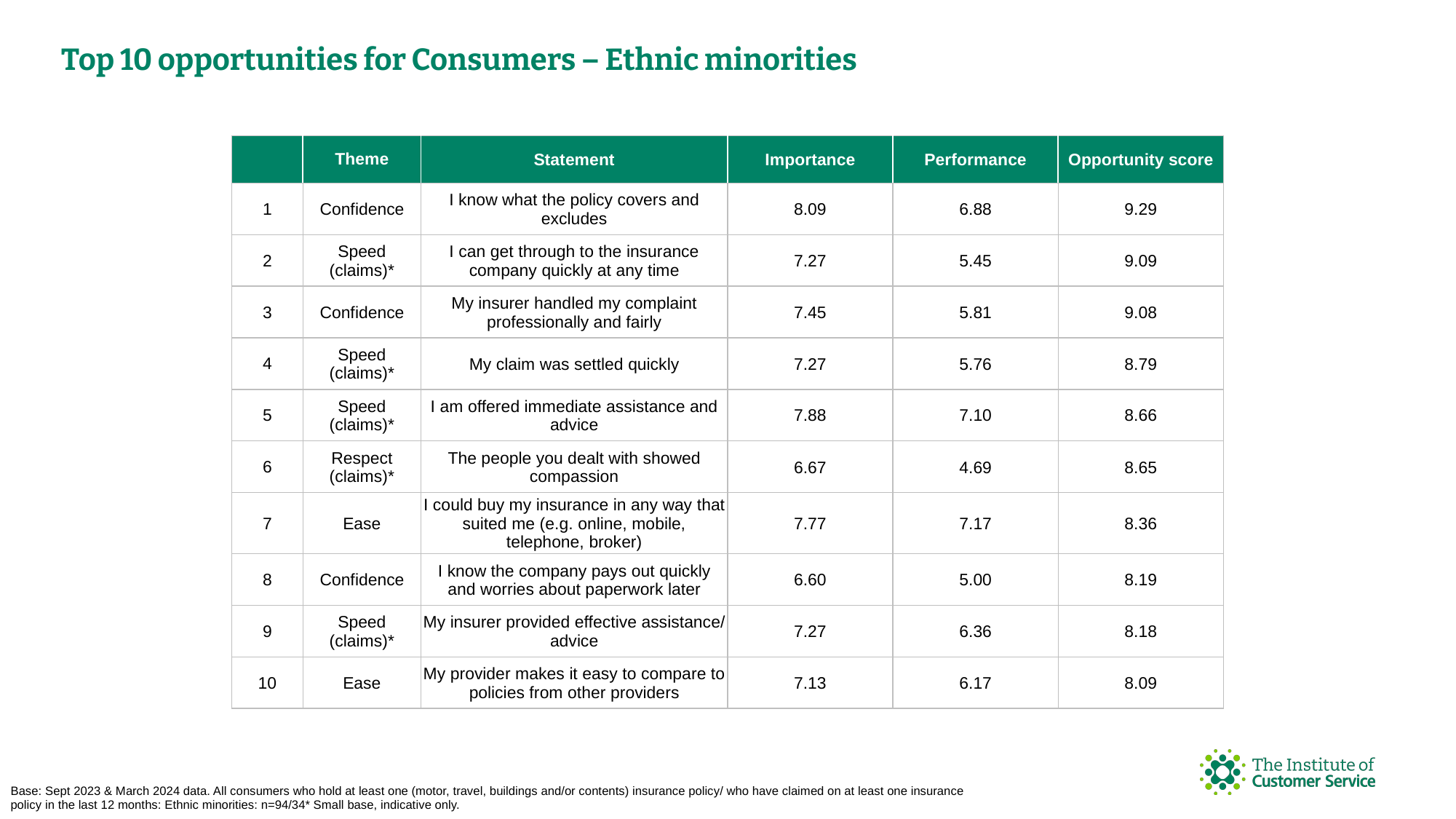

Top 10 opportunities for Consumers – Ethnic minorities
|  | Theme | Statement | Importance | Performance | Opportunity score |
| --- | --- | --- | --- | --- | --- |
| 1 | Confidence | I know what the policy covers and excludes | 8.09 | 6.88 | 9.29 |
| 2 | Speed (claims)\* | I can get through to the insurance company quickly at any time | 7.27 | 5.45 | 9.09 |
| 3 | Confidence | My insurer handled my complaint professionally and fairly | 7.45 | 5.81 | 9.08 |
| 4 | Speed (claims)\* | My claim was settled quickly | 7.27 | 5.76 | 8.79 |
| 5 | Speed (claims)\* | I am offered immediate assistance and advice | 7.88 | 7.10 | 8.66 |
| 6 | Respect (claims)\* | The people you dealt with showed compassion | 6.67 | 4.69 | 8.65 |
| 7 | Ease | I could buy my insurance in any way that suited me (e.g. online, mobile, telephone, broker) | 7.77 | 7.17 | 8.36 |
| 8 | Confidence | I know the company pays out quickly and worries about paperwork later | 6.60 | 5.00 | 8.19 |
| 9 | Speed (claims)\* | My insurer provided effective assistance/ advice | 7.27 | 6.36 | 8.18 |
| 10 | Ease | My provider makes it easy to compare to policies from other providers | 7.13 | 6.17 | 8.09 |
Base: Sept 2023 & March 2024 data. All consumers who hold at least one (motor, travel, buildings and/or contents) insurance policy/ who have claimed on at least one insurance policy in the last 12 months: Ethnic minorities: n=94/34* Small base, indicative only.